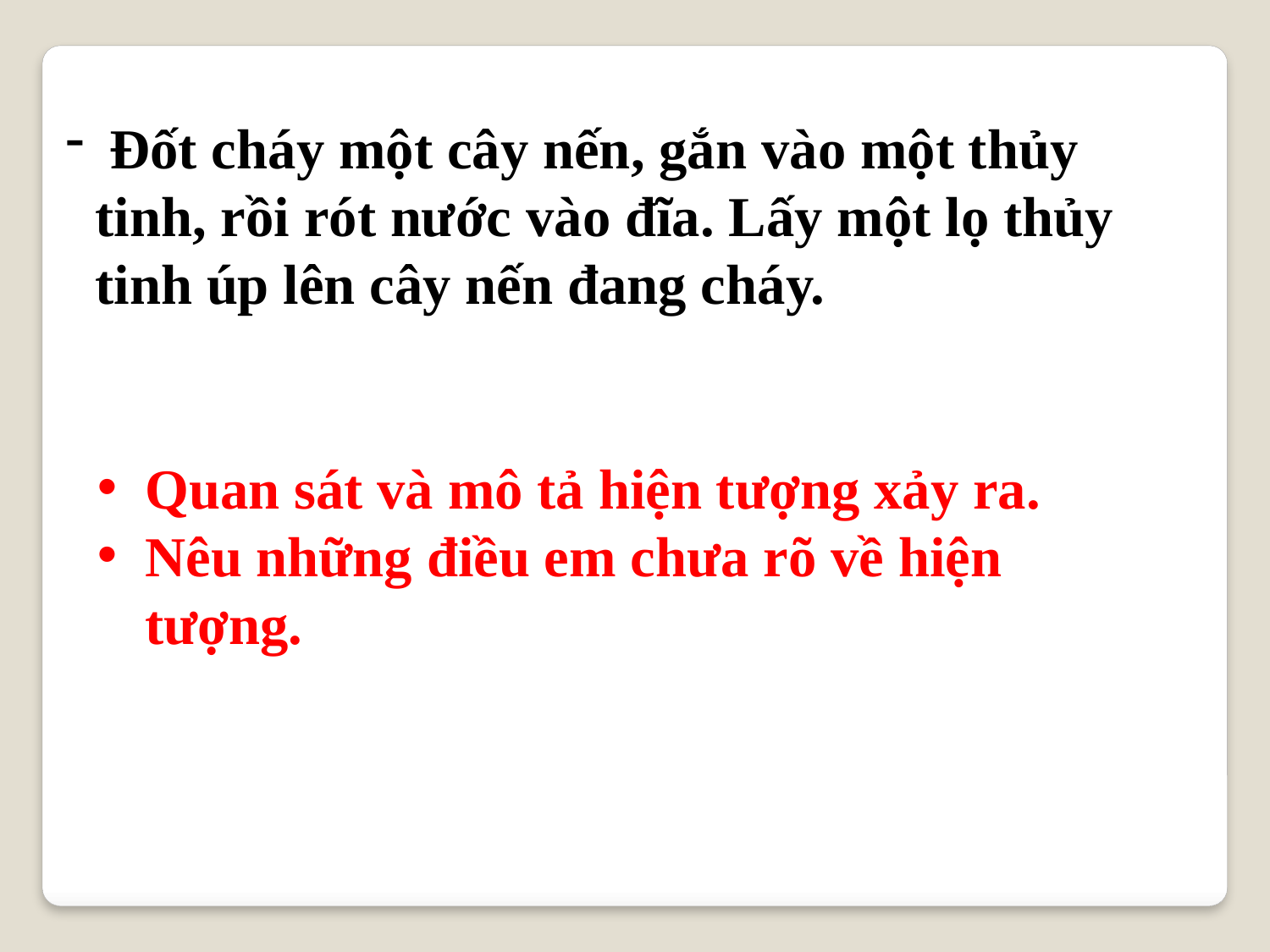

Đốt cháy một cây nến, gắn vào một thủy tinh, rồi rót nước vào đĩa. Lấy một lọ thủy tinh úp lên cây nến đang cháy.
Quan sát và mô tả hiện tượng xảy ra.
Nêu những điều em chưa rõ về hiện tượng.